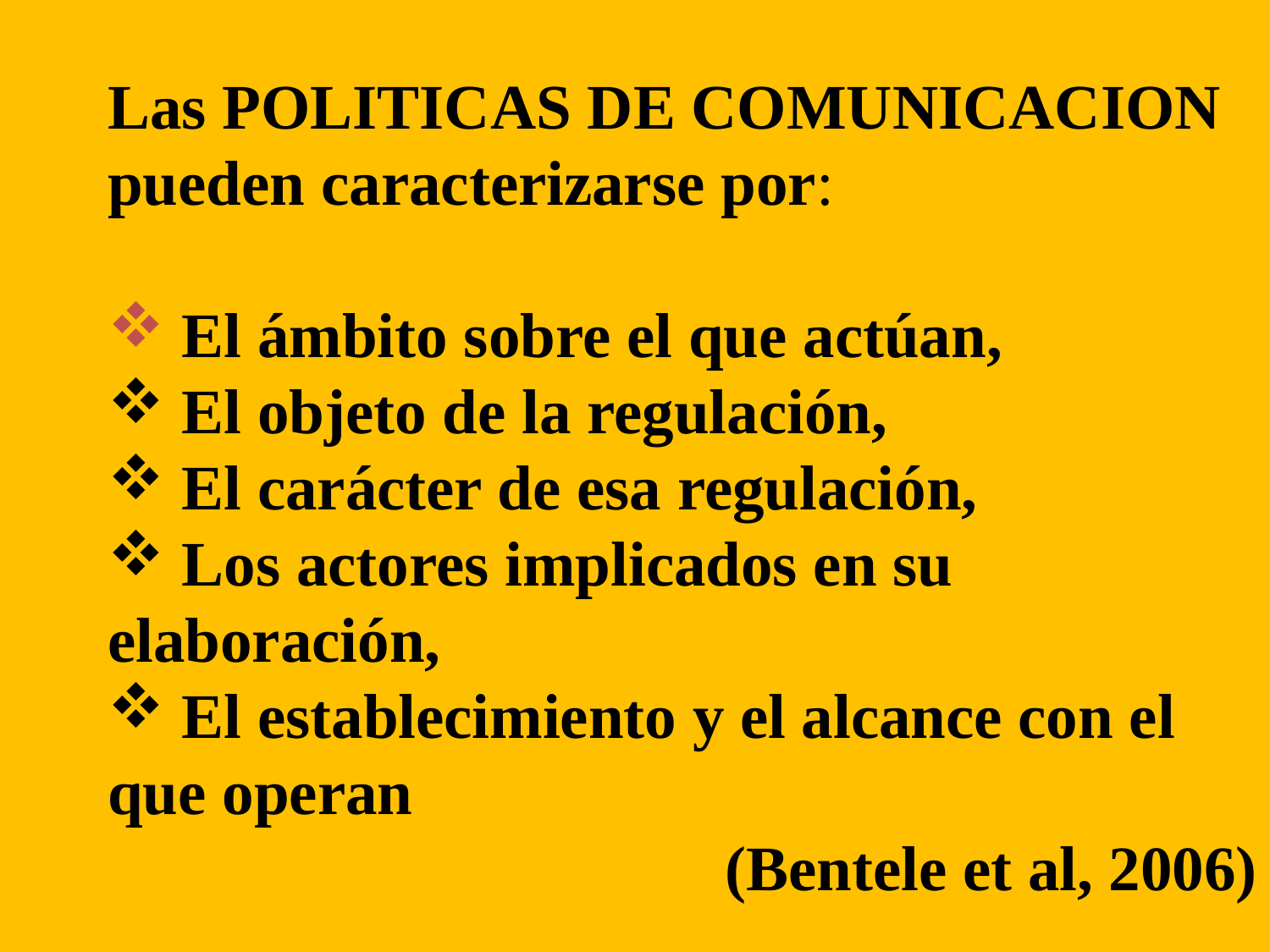

Las POLITICAS DE COMUNICACION pueden caracterizarse por:

 El ámbito sobre el que actúan,
 El objeto de la regulación,
 El carácter de esa regulación,
 Los actores implicados en su elaboración,
 El establecimiento y el alcance con el que operan
  (Bentele et al, 2006)